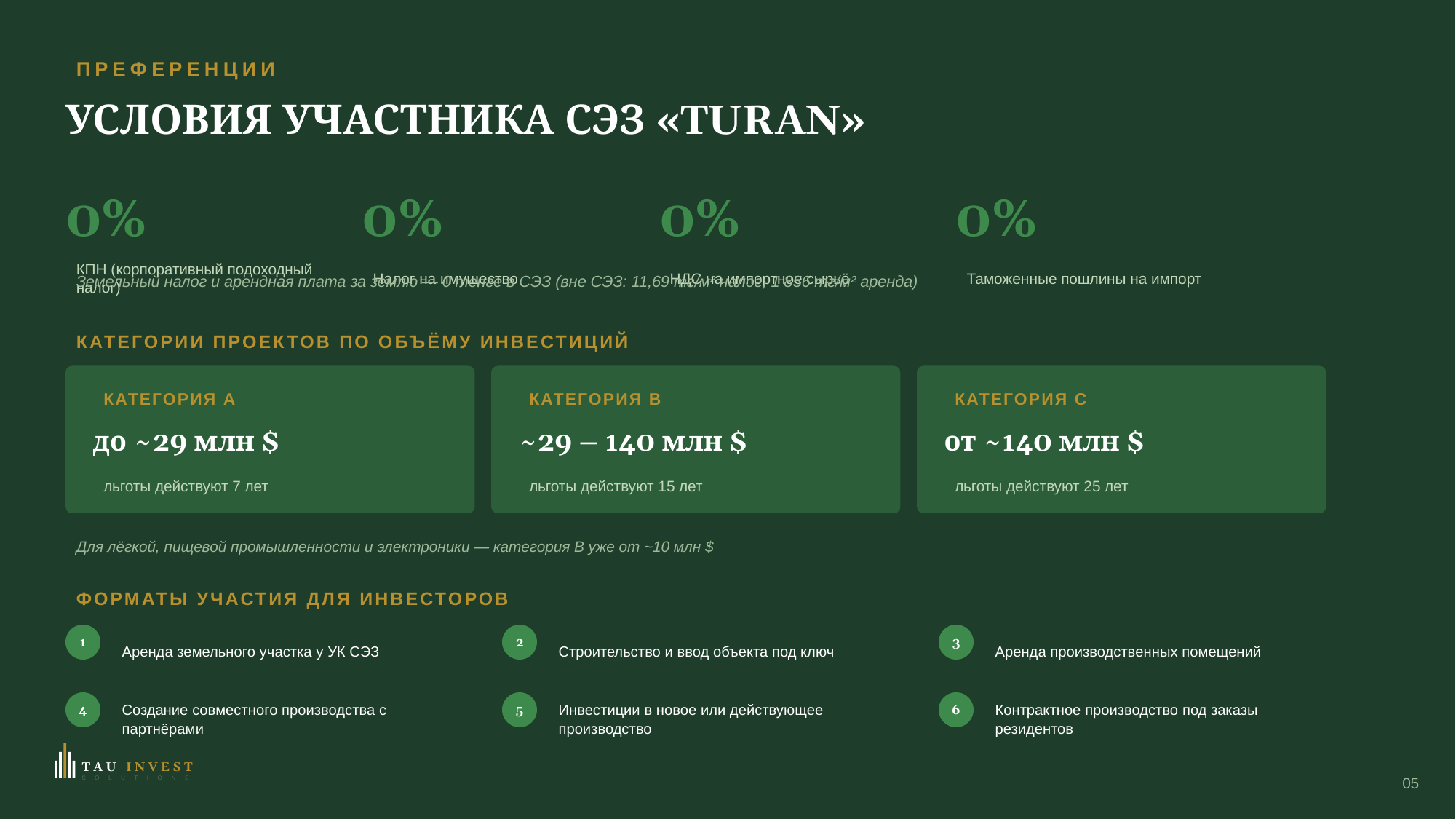

ПРЕФЕРЕНЦИИ
УСЛОВИЯ УЧАСТНИКА СЭЗ «TURAN»
0%
0%
0%
0%
КПН (корпоративный подоходный налог)
Налог на имущество
НДС на импортное сырьё
Таможенные пошлины на импорт
Земельный налог и арендная плата за землю — 0 тенге в СЭЗ (вне СЭЗ: 11,69 тг/м² налог, 1 856 тг/м² аренда)
КАТЕГОРИИ ПРОЕКТОВ ПО ОБЪЁМУ ИНВЕСТИЦИЙ

КАТЕГОРИЯ A
КАТЕГОРИЯ B
КАТЕГОРИЯ C
до ~29 млн $
~29 – 140 млн $
от ~140 млн $
льготы действуют 7 лет
льготы действуют 15 лет
льготы действуют 25 лет
Для лёгкой, пищевой промышленности и электроники — категория B уже от ~10 млн $
ФОРМАТЫ УЧАСТИЯ ДЛЯ ИНВЕСТОРОВ
Аренда земельного участка у УК СЭЗ
Строительство и ввод объекта под ключ
Аренда производственных помещений

1

2

3
Создание совместного производства с партнёрами
Инвестиции в новое или действующее производство
Контрактное производство под заказы резидентов

4

5

6

TAU INVEST

05
S O L U T I O N S